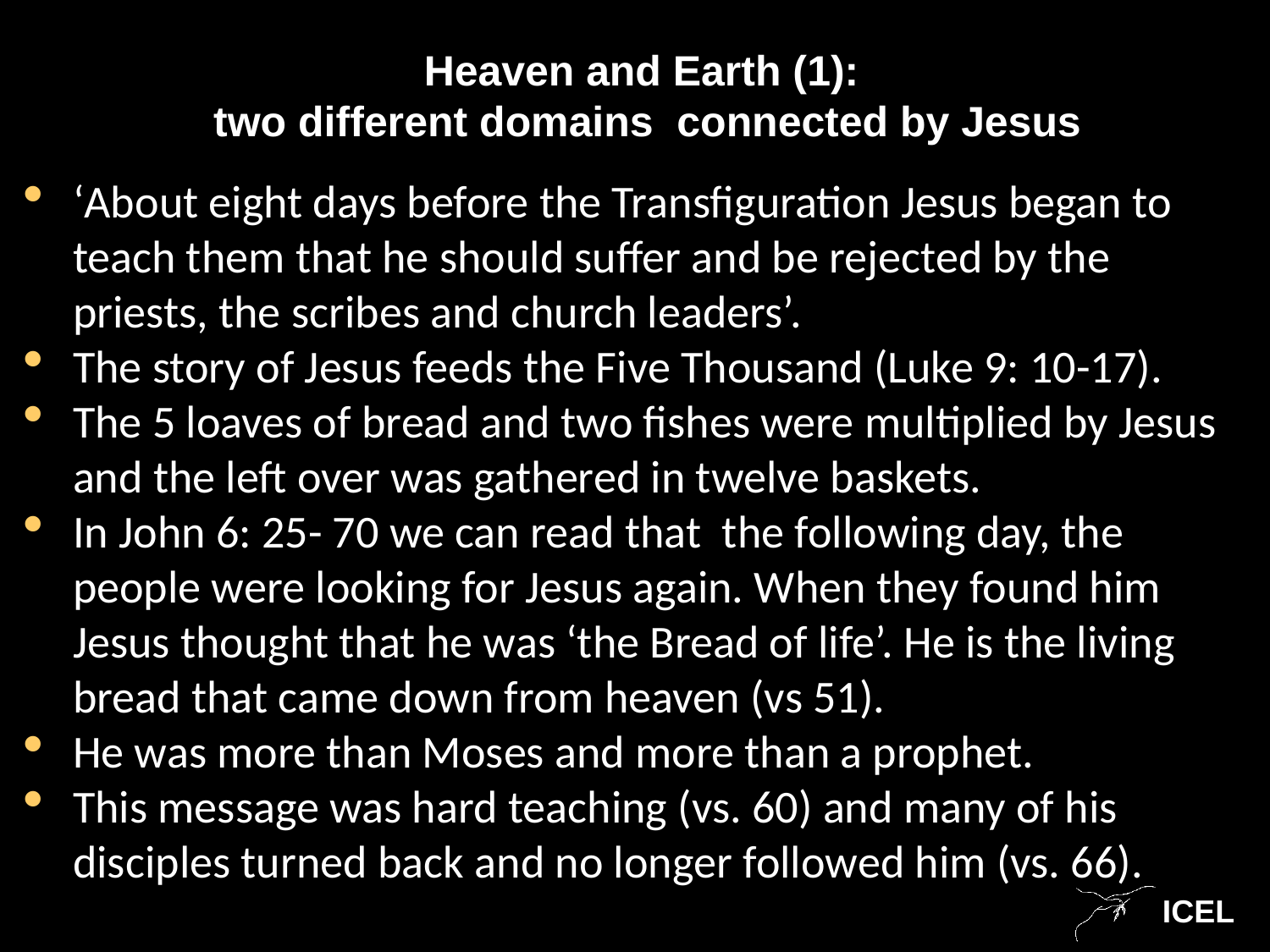

Heaven and Earth (1):
two different domains  connected by Jesus
‘About eight days before the Transfiguration Jesus began to teach them that he should suffer and be rejected by the priests, the scribes and church leaders’.
The story of Jesus feeds the Five Thousand (Luke 9: 10-17).
The 5 loaves of bread and two fishes were multiplied by Jesus and the left over was gathered in twelve baskets.
In John 6: 25- 70 we can read that  the following day, the people were looking for Jesus again. When they found him Jesus thought that he was ‘the Bread of life’. He is the living bread that came down from heaven (vs 51).
He was more than Moses and more than a prophet.
This message was hard teaching (vs. 60) and many of his disciples turned back and no longer followed him (vs. 66).

Heaven and Earth: wo different dmains  connected by Jesus